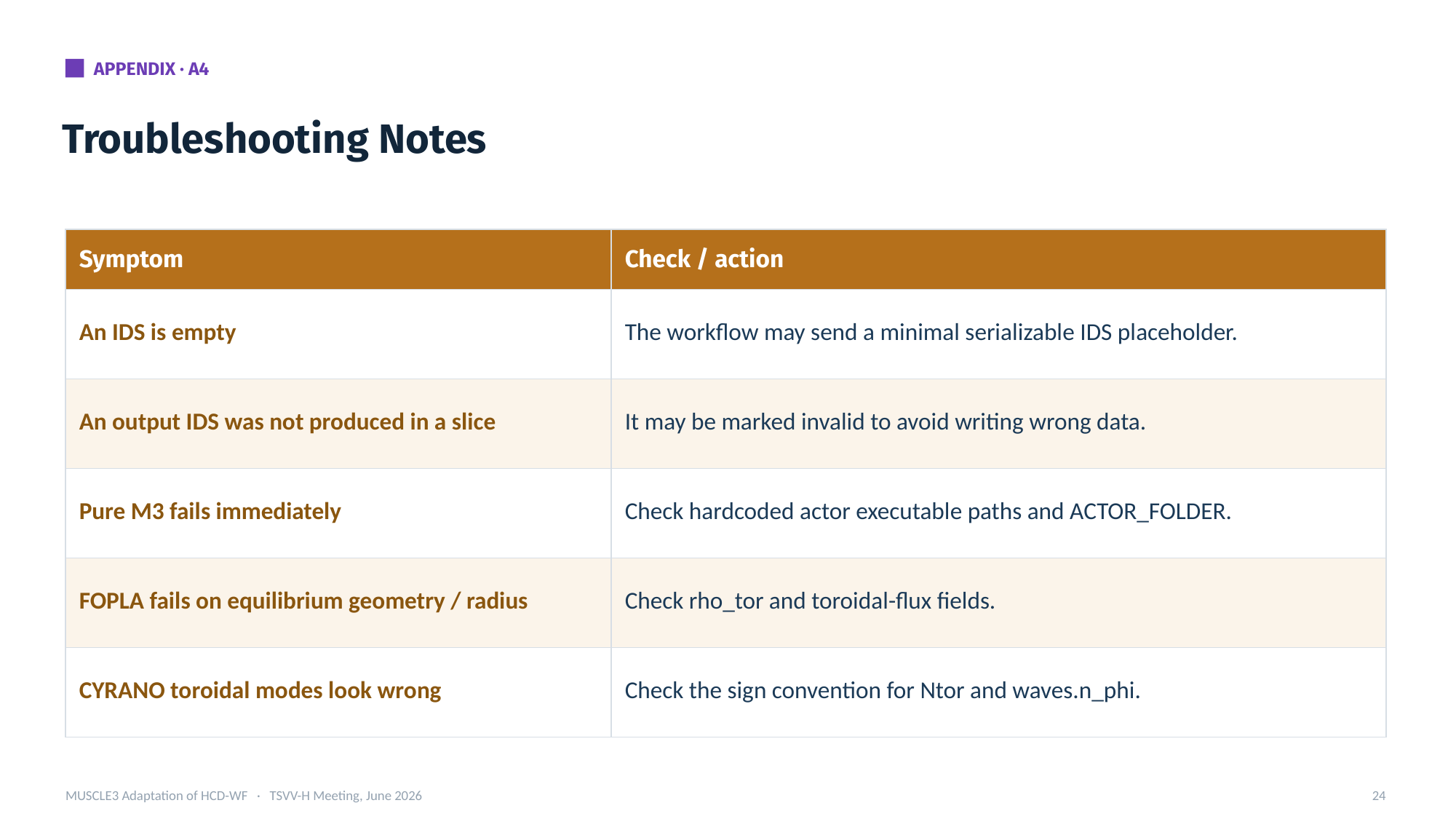

APPENDIX · A4

Troubleshooting Notes
| Symptom | Check / action |
| --- | --- |
| An IDS is empty | The workflow may send a minimal serializable IDS placeholder. |
| An output IDS was not produced in a slice | It may be marked invalid to avoid writing wrong data. |
| Pure M3 fails immediately | Check hardcoded actor executable paths and ACTOR\_FOLDER. |
| FOPLA fails on equilibrium geometry / radius | Check rho\_tor and toroidal-flux fields. |
| CYRANO toroidal modes look wrong | Check the sign convention for Ntor and waves.n\_phi. |
MUSCLE3 Adaptation of HCD-WF   ·   TSVV-H Meeting, June 2026
24